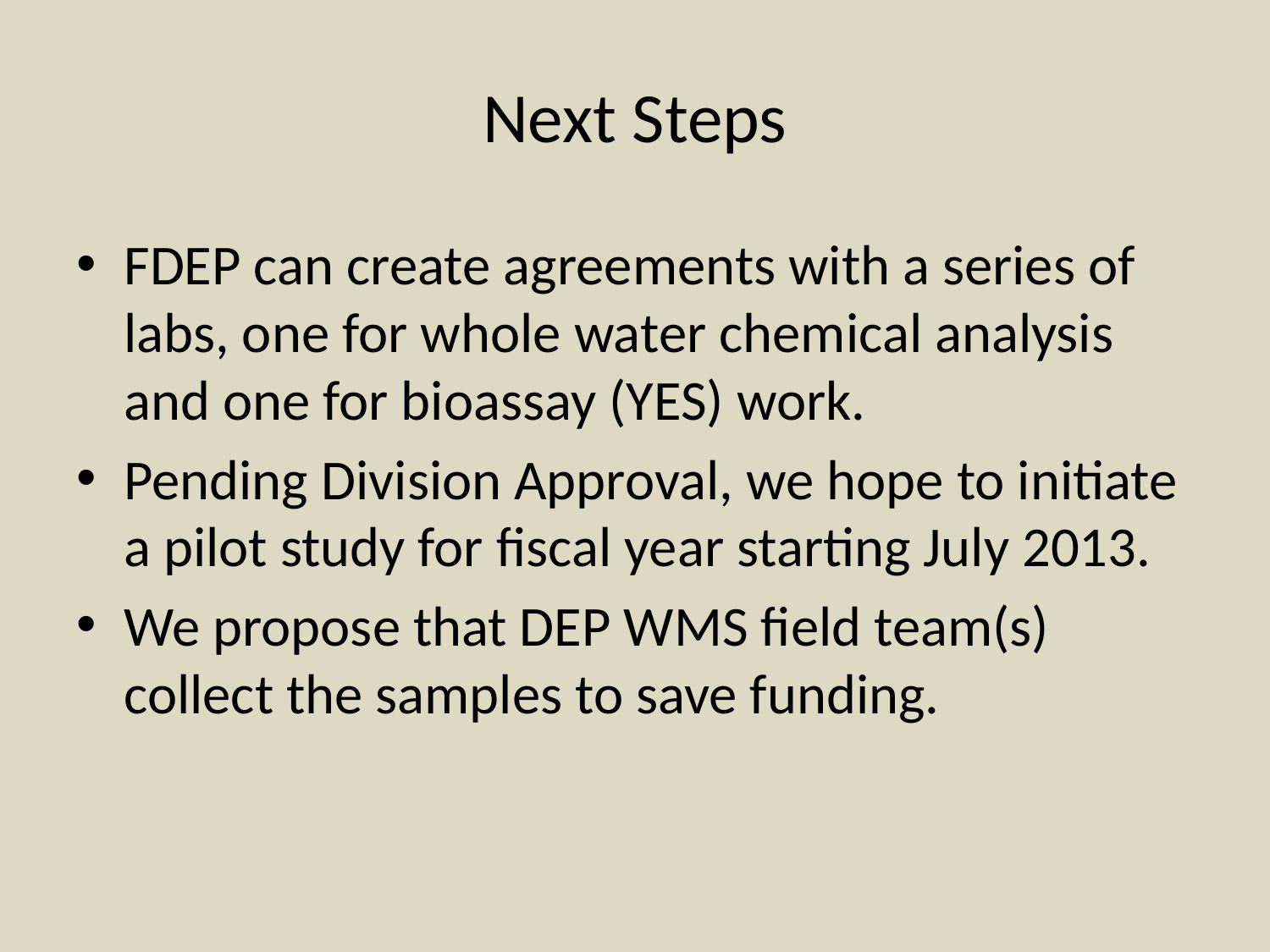

# Next Steps
FDEP can create agreements with a series of labs, one for whole water chemical analysis and one for bioassay (YES) work.
Pending Division Approval, we hope to initiate a pilot study for fiscal year starting July 2013.
We propose that DEP WMS field team(s) collect the samples to save funding.